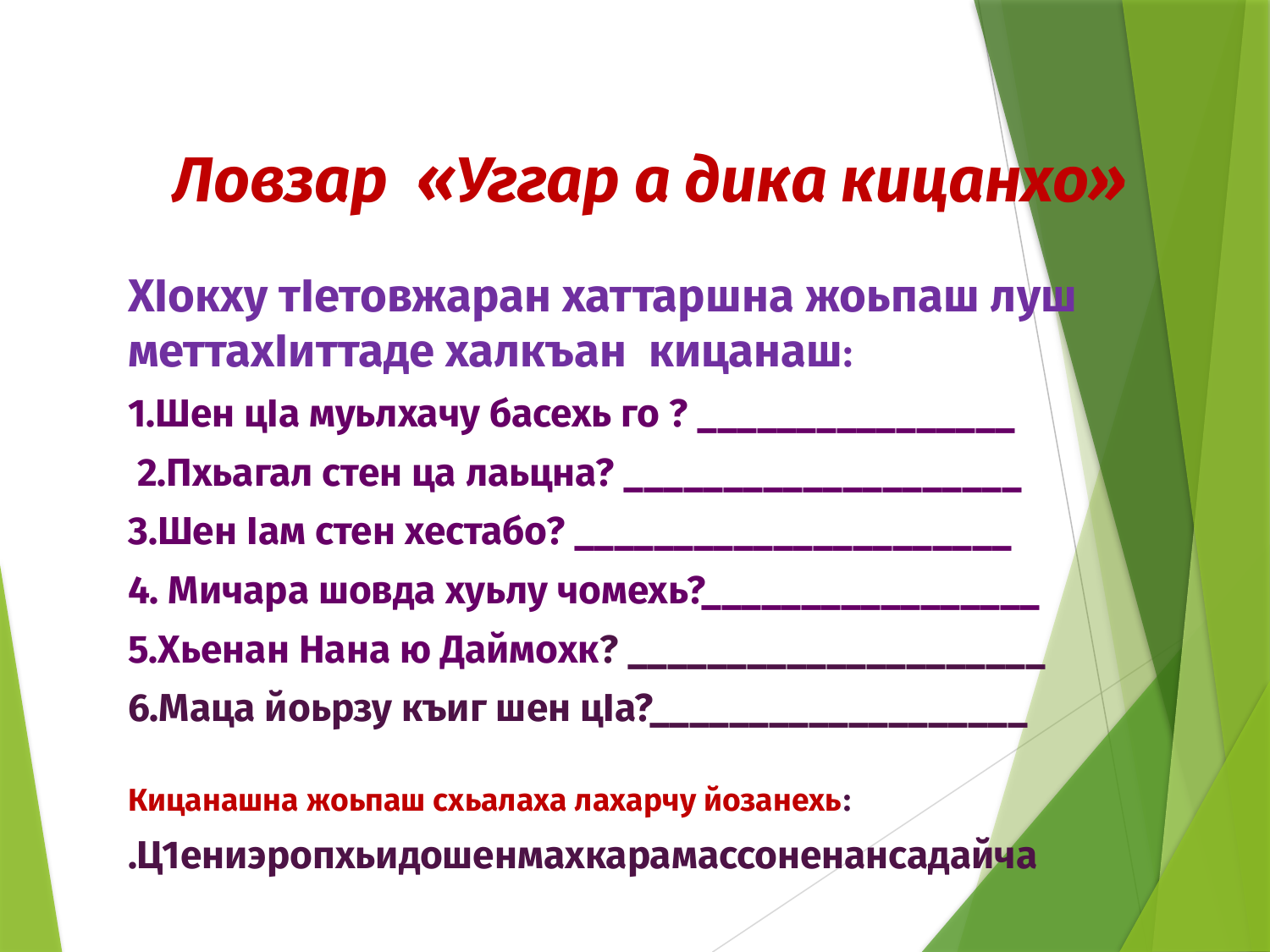

# Ловзар  «Уггар а дика кицанхо»

ХIокху тIетовжаран хаттаршна жоьпаш луш меттахIиттаде халкъан  кицанаш:
1.Шен цIа муьлхачу басехь го ? ________________
 2.Пхьагал стен ца лаьцна? ____________________
3.Шен Iам стен хестабо? ______________________
4. Мичара шовда хуьлу чомехь?_________________
5.Хьенан Нана ю Даймохк? _____________________
6.Маца йоьрзу къиг шен цӀа?___________________
                                                                                                                              Кицанашна жоьпаш схьалаха лахарчу йозанехь:
.Ц1ениэропхьидошенмахкарамассоненансадайча